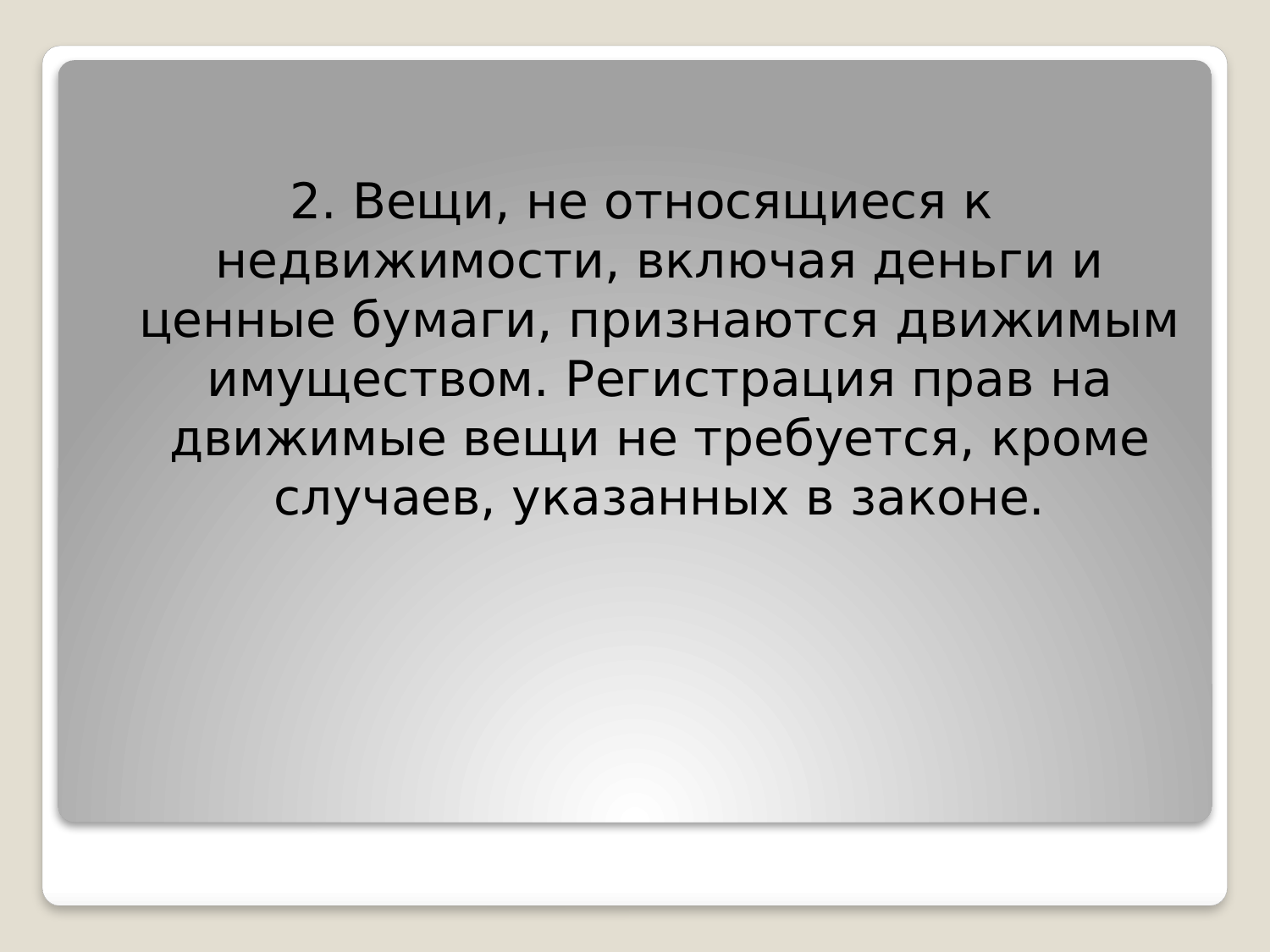

2. Вещи, не относящиеся к недвижимости, включая деньги и ценные бумаги, признаются движимым имуществом. Регистрация прав на движимые вещи не требуется, кроме случаев, указанных в законе.